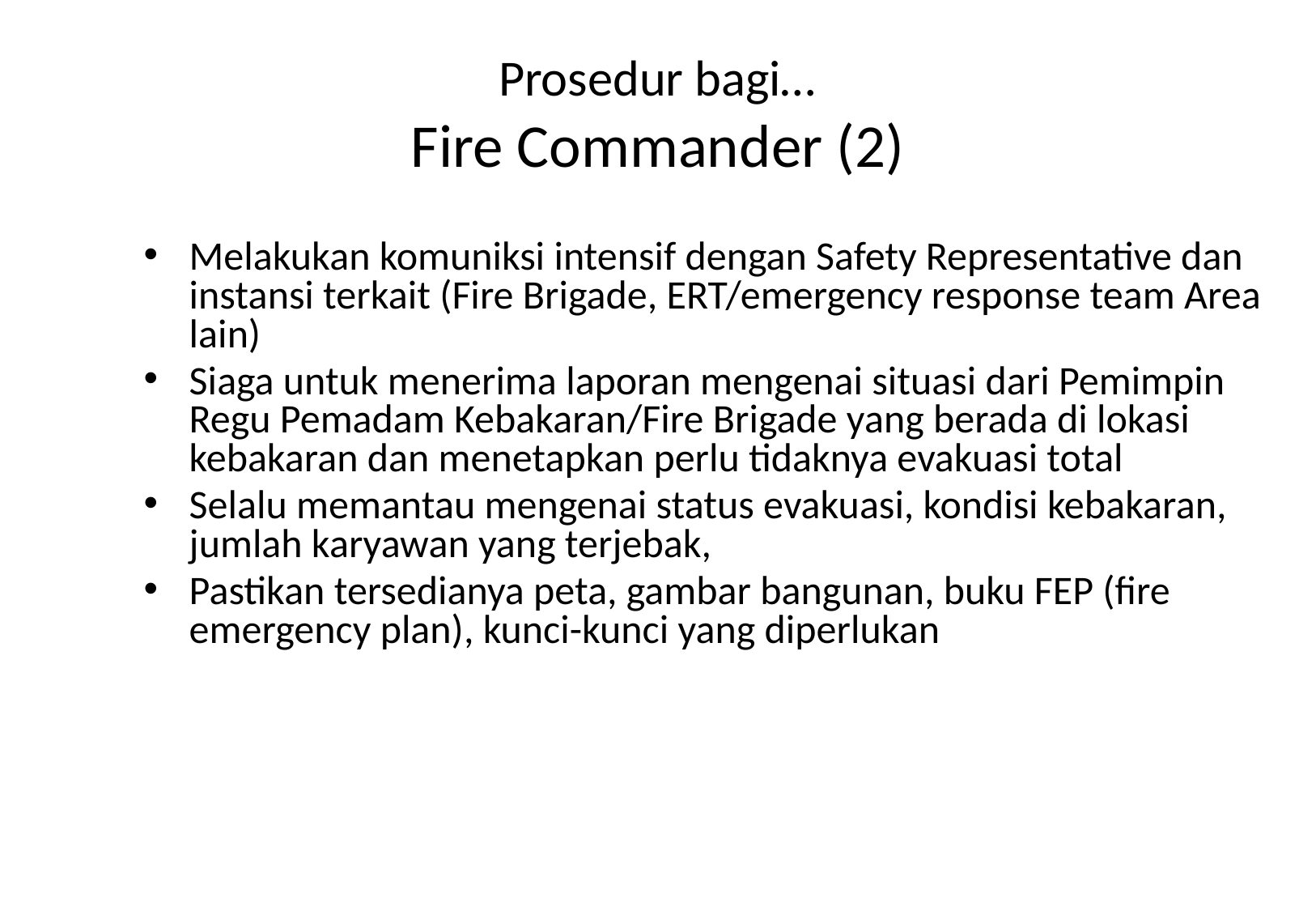

# Prosedur bagi… Fire Commander (2)

Melakukan komuniksi intensif dengan Safety Representative dan instansi terkait (Fire Brigade, ERT/emergency response team Area lain)
Siaga untuk menerima laporan mengenai situasi dari Pemimpin Regu Pemadam Kebakaran/Fire Brigade yang berada di lokasi kebakaran dan menetapkan perlu tidaknya evakuasi total
Selalu memantau mengenai status evakuasi, kondisi kebakaran, jumlah karyawan yang terjebak,
Pastikan tersedianya peta, gambar bangunan, buku FEP (fire emergency plan), kunci-kunci yang diperlukan